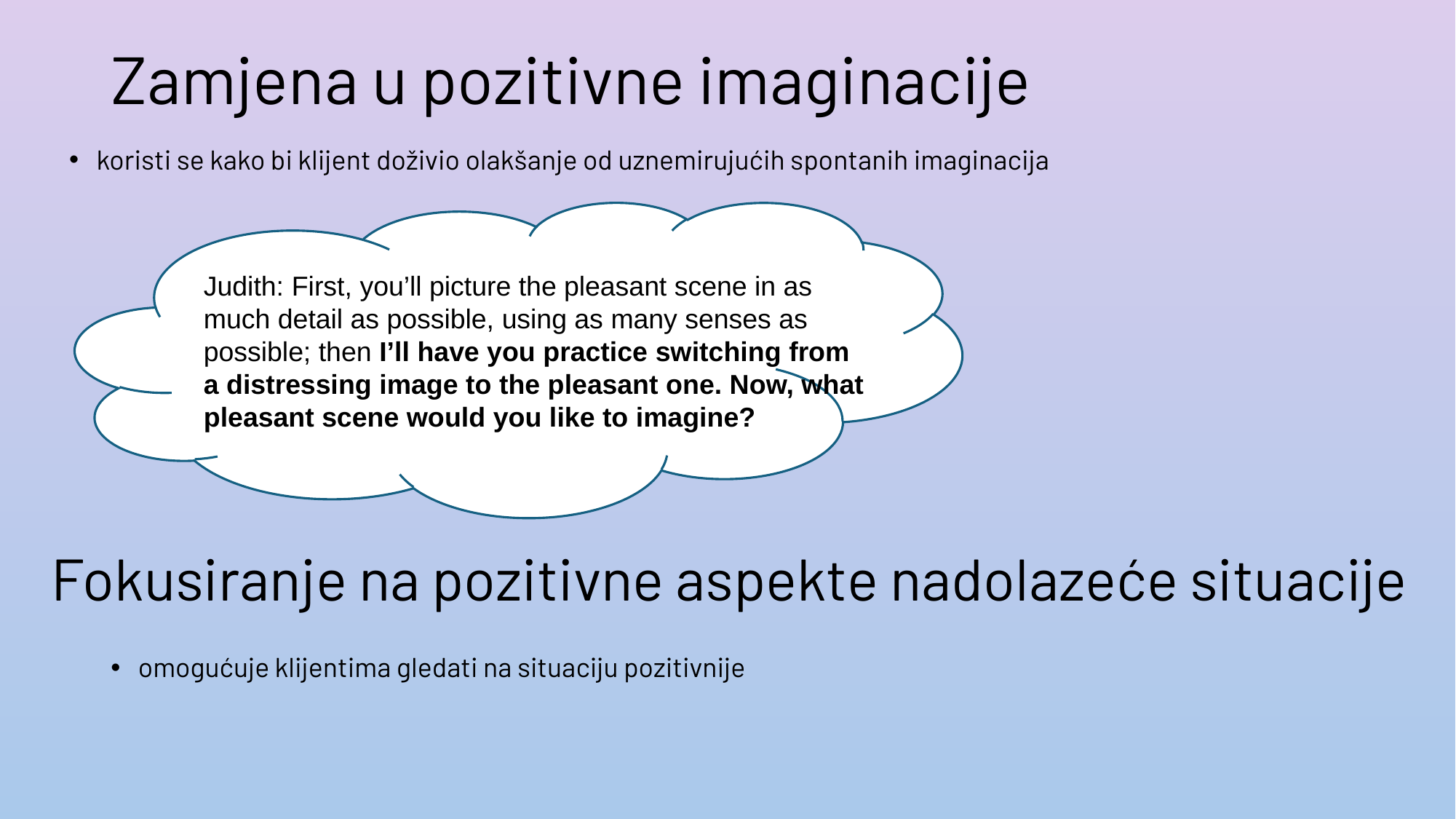

# Zamjena u pozitivne imaginacije
koristi se kako bi klijent doživio olakšanje od uznemirujućih spontanih imaginacija

Judith: First, you’ll picture the pleasant scene in as much detail as possible, using as many senses as possible; then I’ll have you practice switching from a distressing image to the pleasant one. Now, what pleasant scene would you like to imagine?
Fokusiranje na pozitivne aspekte nadolazeće situacije
omogućuje klijentima gledati na situaciju pozitivnije